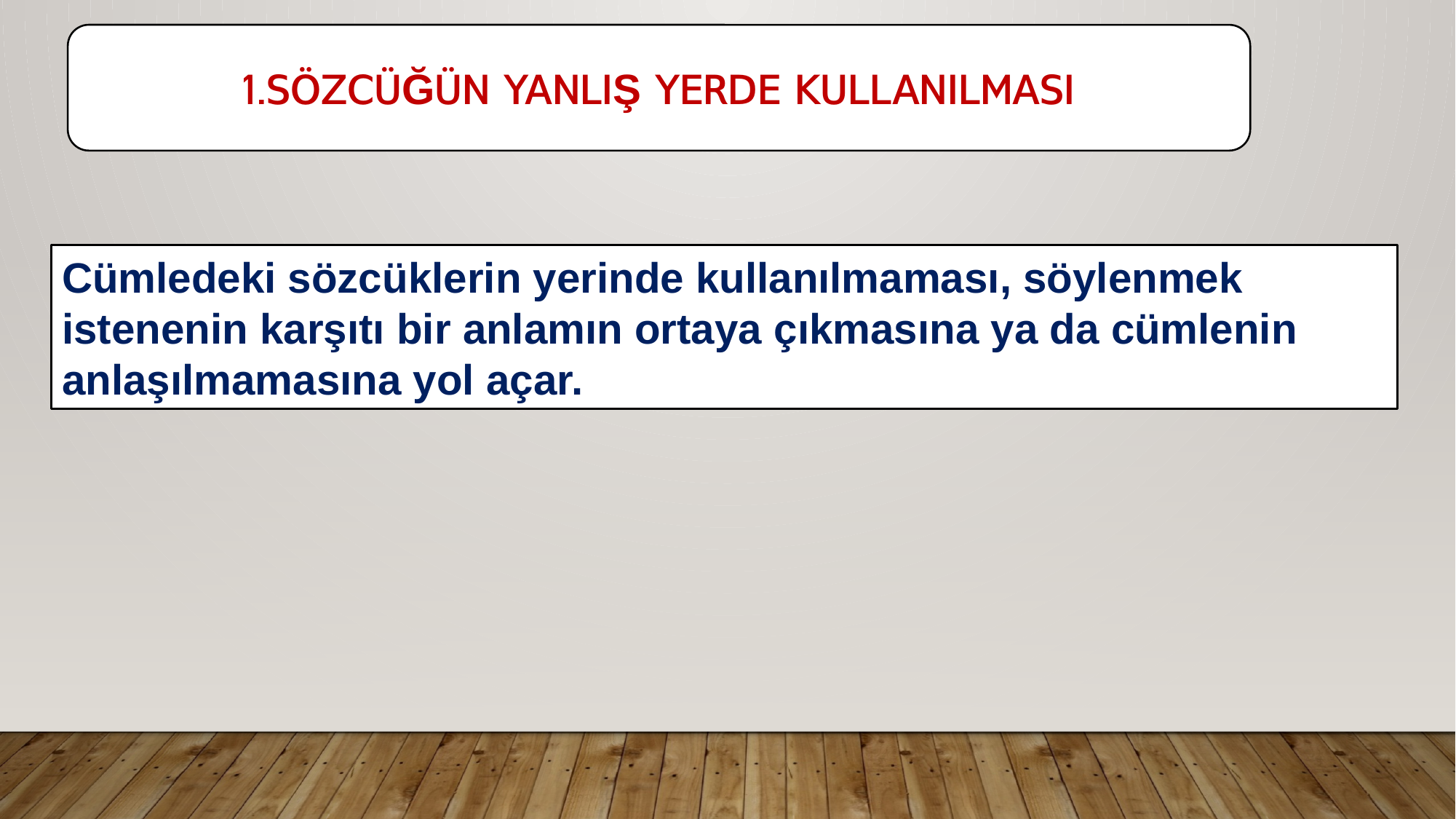

1.SÖZCÜĞÜN YANLIŞ YERDE KULLANILMASI
Cümledeki sözcüklerin yerinde kullanılmaması, söylenmek istenenin karşıtı bir anlamın ortaya çıkmasına ya da cümlenin anlaşılmamasına yol açar.